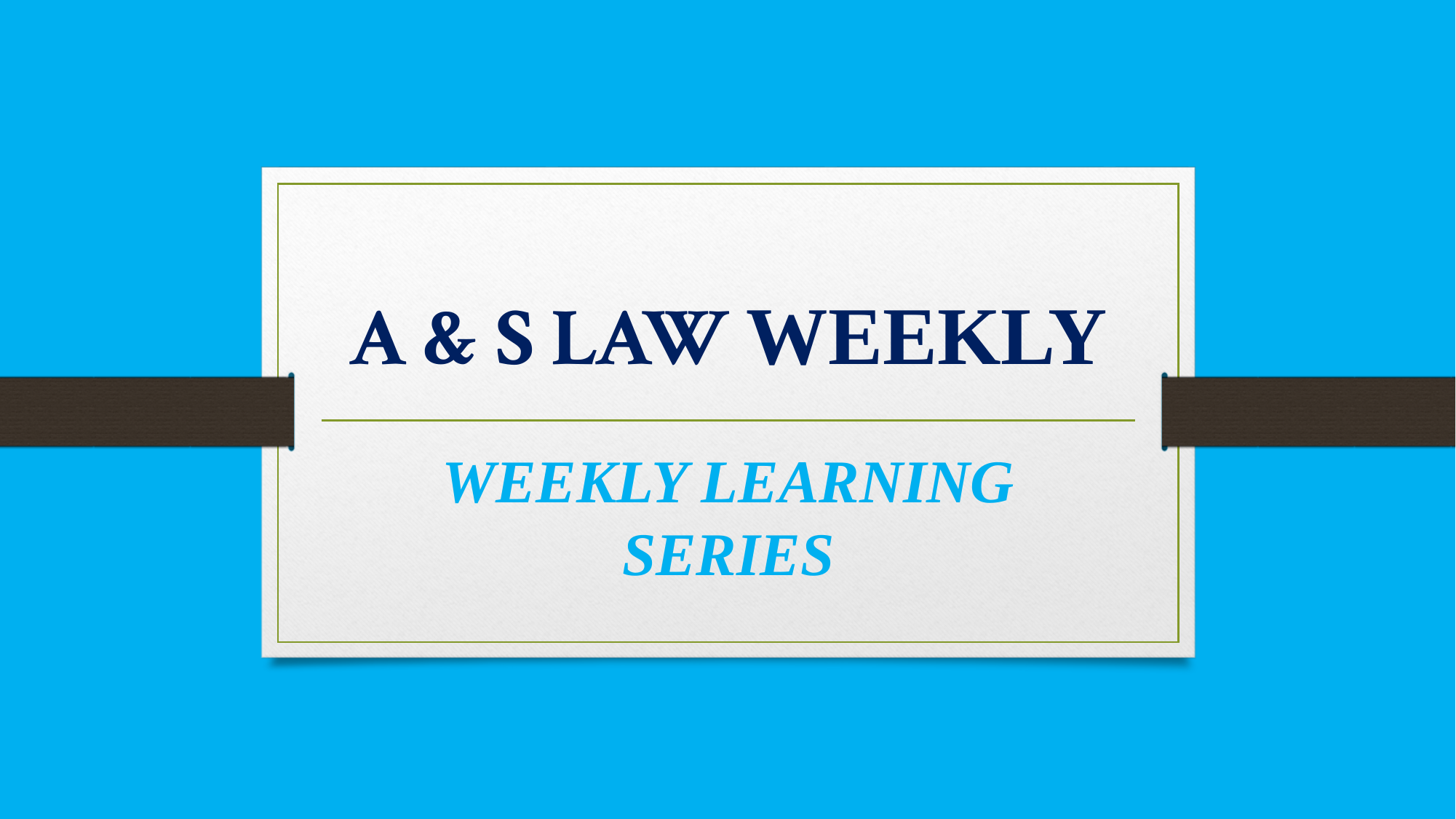

# A & S LAW WEEKLY

WEEKLY LEARNING SERIES